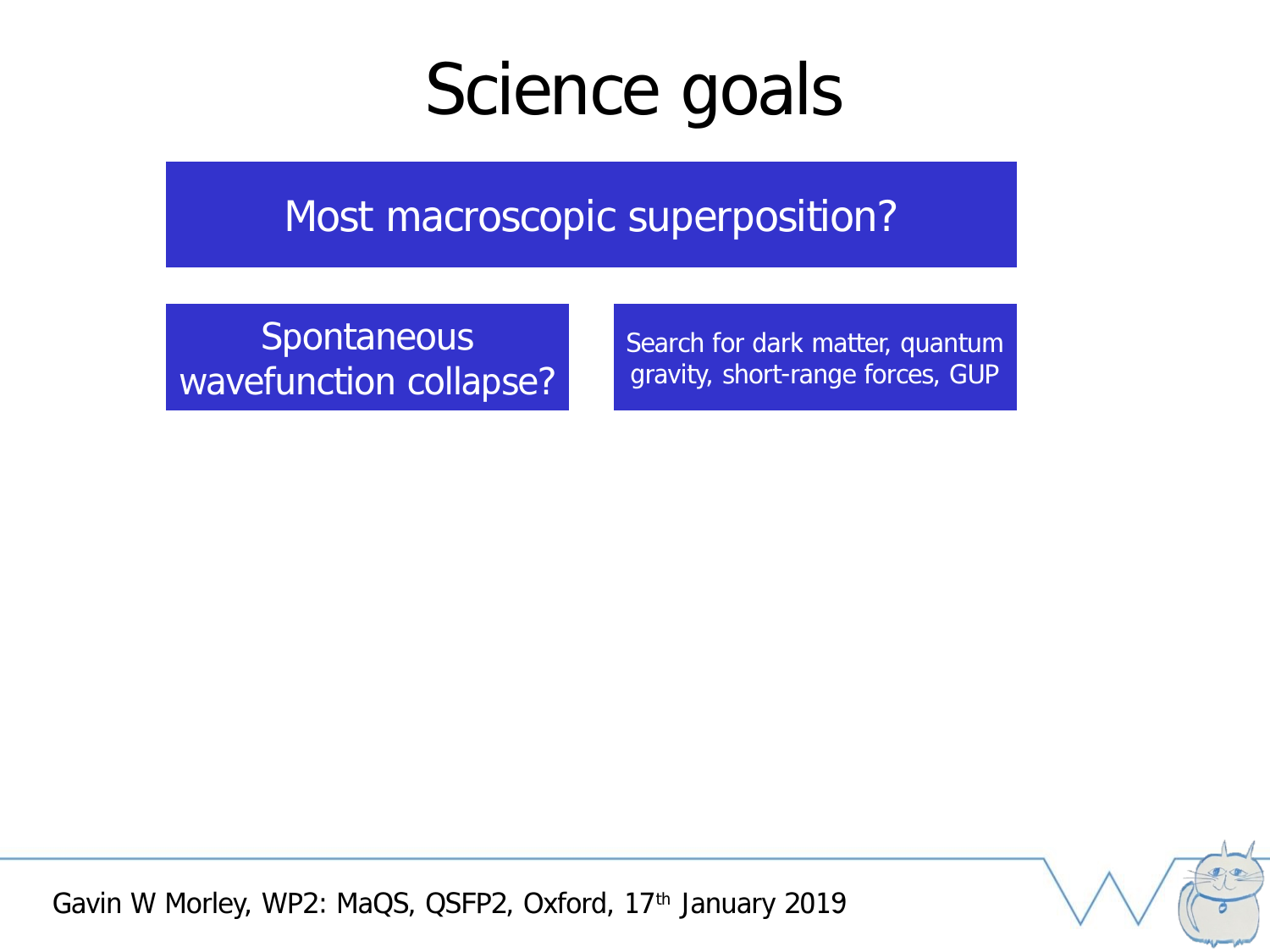

# Science goals
Most macroscopic superposition?
Spontaneous wavefunction collapse?
Search for dark matter, quantum gravity, short-range forces, GUP